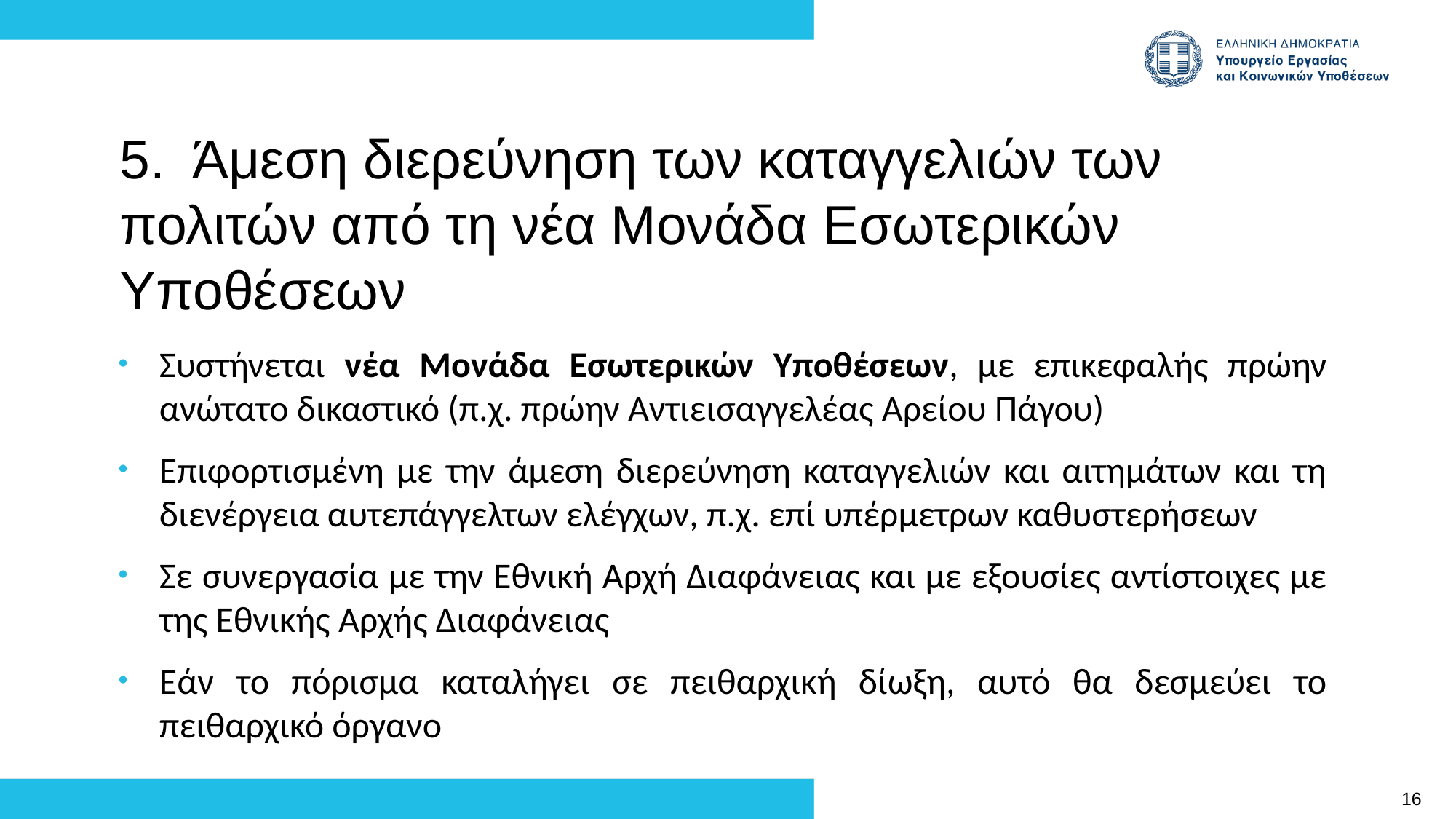

5.  Άμεση διερεύνηση των καταγγελιών των πολιτών από τη νέα Μονάδα Εσωτερικών Υποθέσεων
Συστήνεται νέα Μονάδα Εσωτερικών Υποθέσεων, με επικεφαλής πρώην ανώτατο δικαστικό (π.χ. πρώην Αντιεισαγγελέας Αρείου Πάγου)
Επιφορτισμένη με την άμεση διερεύνηση καταγγελιών και αιτημάτων και τη διενέργεια αυτεπάγγελτων ελέγχων, π.χ. επί υπέρμετρων καθυστερήσεων
Σε συνεργασία με την Εθνική Αρχή Διαφάνειας και με εξουσίες αντίστοιχες με της Εθνικής Αρχής Διαφάνειας
Εάν το πόρισμα καταλήγει σε πειθαρχική δίωξη, αυτό θα δεσμεύει το πειθαρχικό όργανο
16